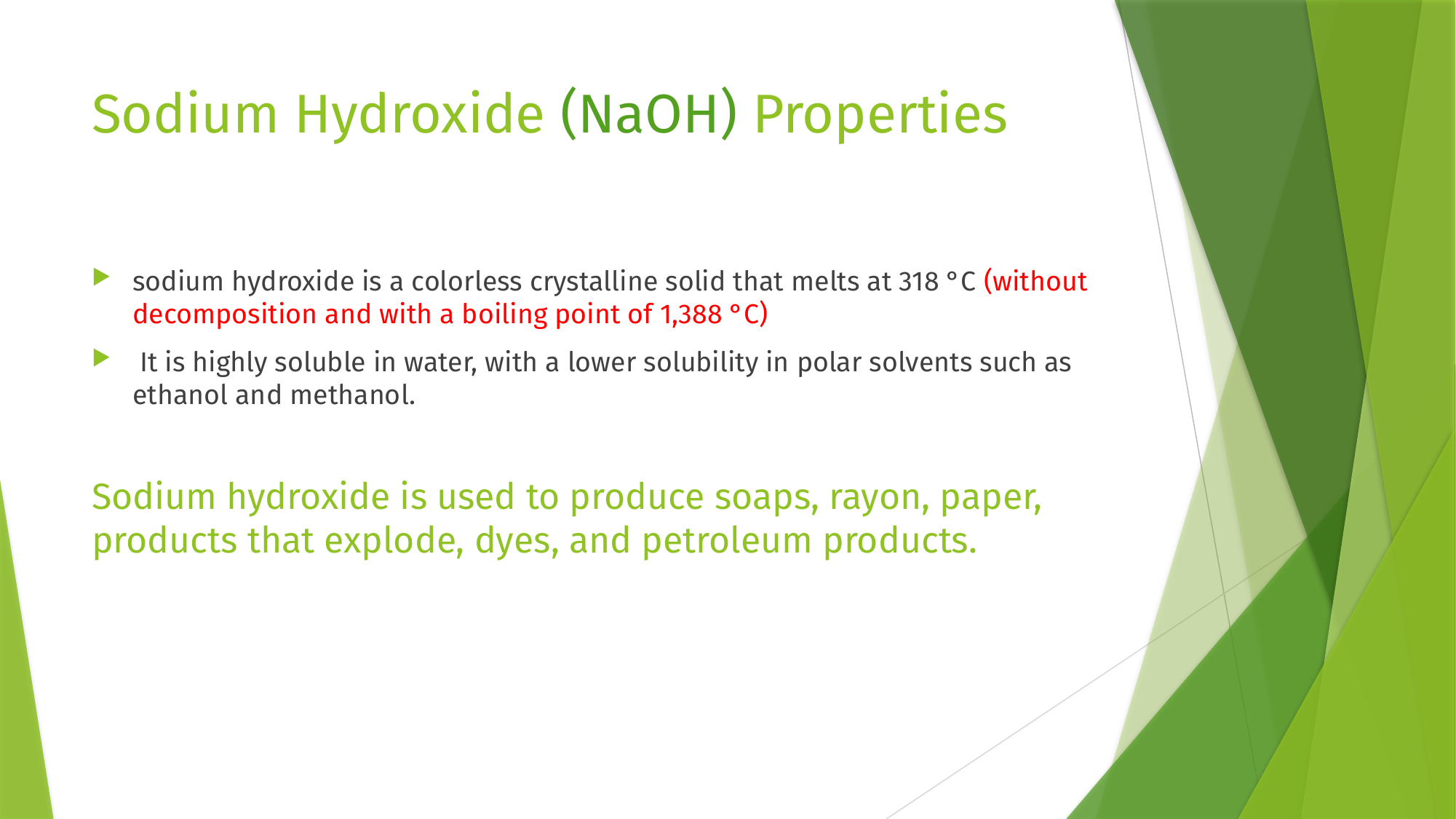

# Sodium Hydroxide (NaOH) Properties
sodium hydroxide is a colorless crystalline solid that melts at 318 °C (without decomposition and with a boiling point of 1,388 °C)
 It is highly soluble in water, with a lower solubility in polar solvents such as ethanol and methanol.

Sodium hydroxide is used to produce soaps, rayon, paper, products that explode, dyes, and petroleum products.